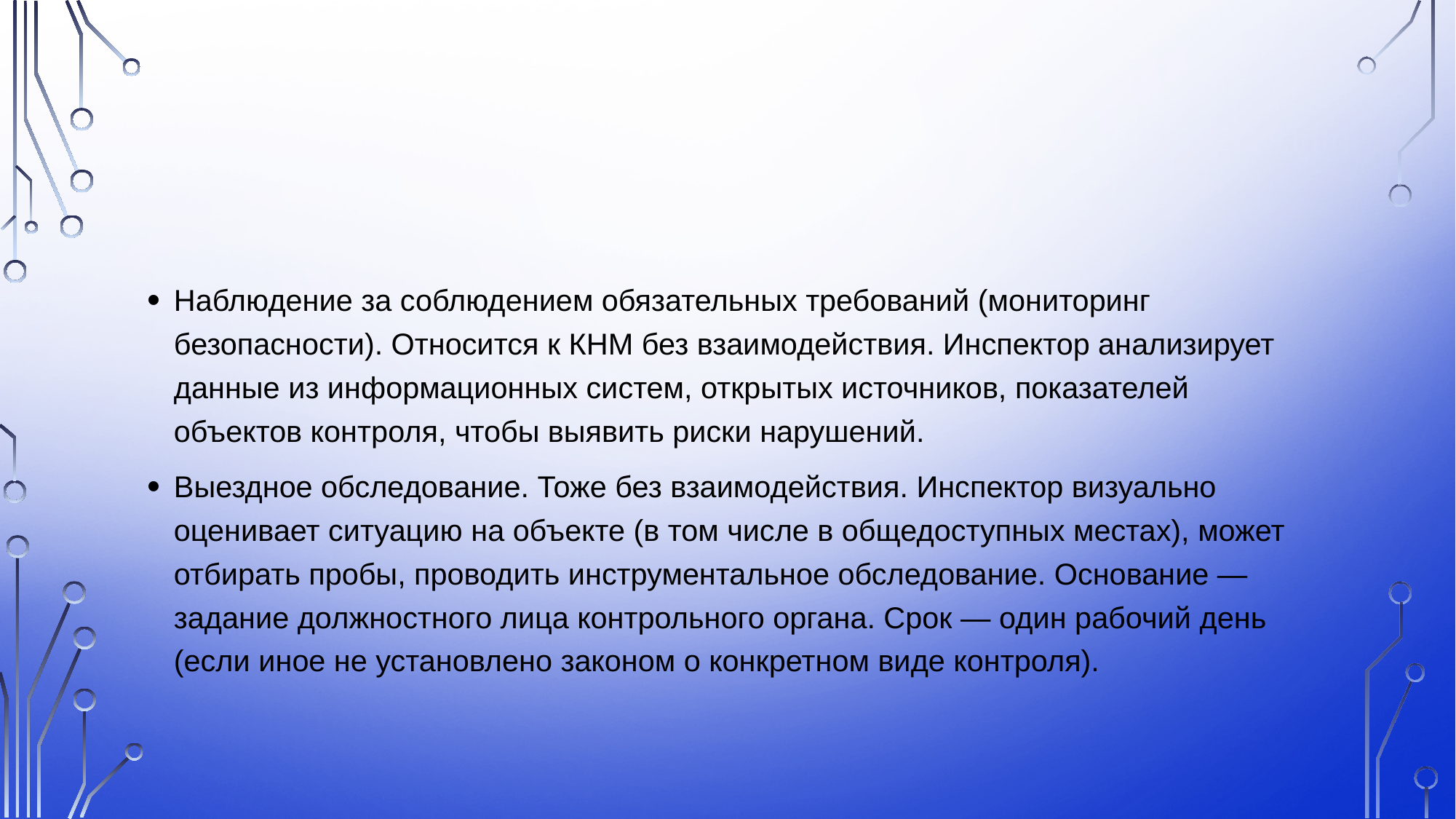

#
Наблюдение за соблюдением обязательных требований (мониторинг безопасности). Относится к КНМ без взаимодействия. Инспектор анализирует данные из информационных систем, открытых источников, показателей объектов контроля, чтобы выявить риски нарушений.
Выездное обследование. Тоже без взаимодействия. Инспектор визуально оценивает ситуацию на объекте (в том числе в общедоступных местах), может отбирать пробы, проводить инструментальное обследование. Основание — задание должностного лица контрольного органа. Срок — один рабочий день (если иное не установлено законом о конкретном виде контроля).